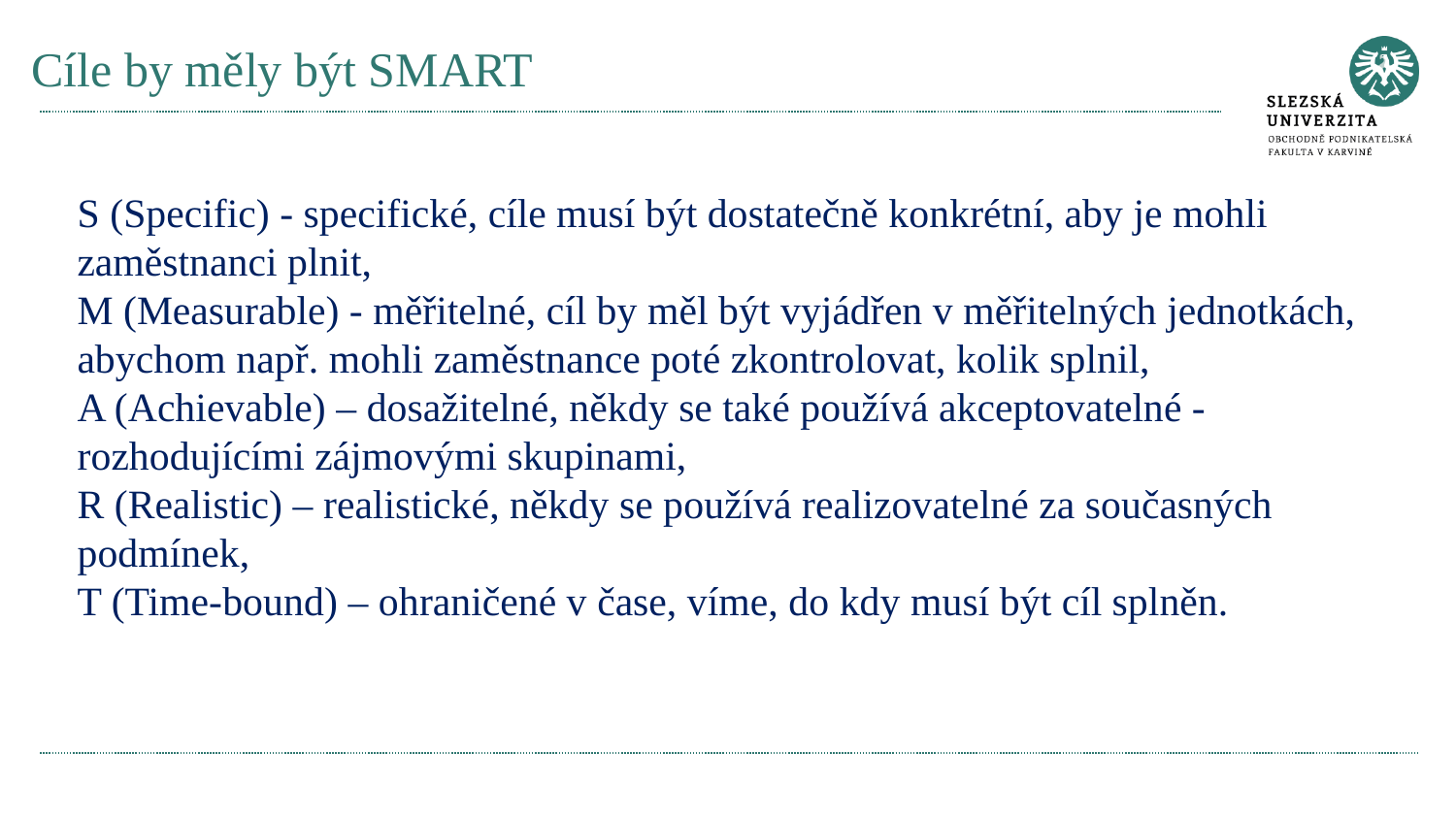

# Cíle by měly být SMART
S (Specific) - specifické, cíle musí být dostatečně konkrétní, aby je mohli zaměstnanci plnit,
M (Measurable) - měřitelné, cíl by měl být vyjádřen v měřitelných jednotkách, abychom např. mohli zaměstnance poté zkontrolovat, kolik splnil,
A (Achievable) – dosažitelné, někdy se také používá akceptovatelné - rozhodujícími zájmovými skupinami,
R (Realistic) – realistické, někdy se používá realizovatelné za současných podmínek,
T (Time-bound) – ohraničené v čase, víme, do kdy musí být cíl splněn.